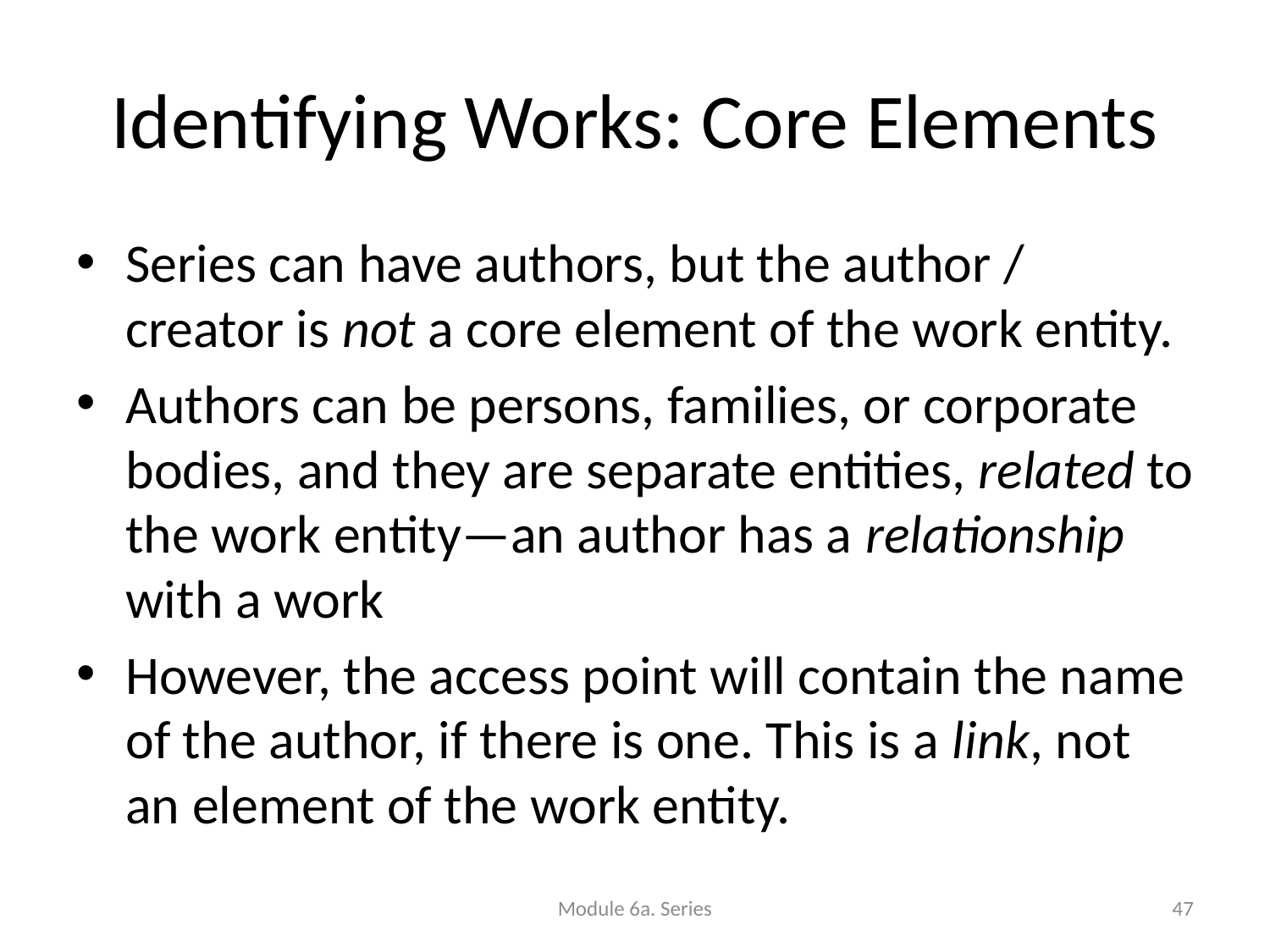

# Identifying Works: Core Elements
Series can have authors, but the author / creator is not a core element of the work entity.
Authors can be persons, families, or corporate bodies, and they are separate entities, related to the work entity—an author has a relationship with a work
However, the access point will contain the name of the author, if there is one. This is a link, not an element of the work entity.

Module 6a. Series
47